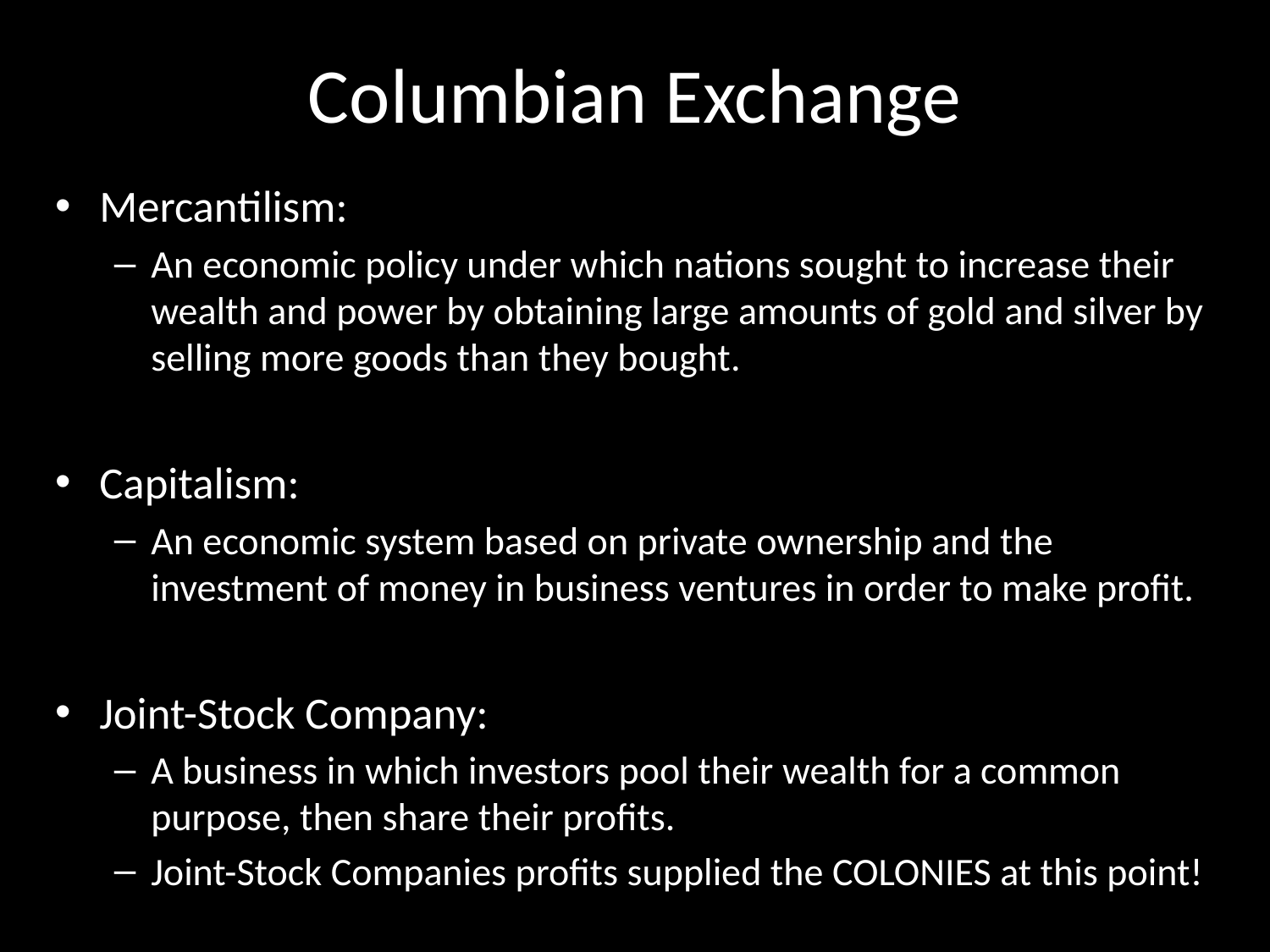

# Columbian Exchange
Mercantilism:
An economic policy under which nations sought to increase their wealth and power by obtaining large amounts of gold and silver by selling more goods than they bought.

Capitalism:
An economic system based on private ownership and the investment of money in business ventures in order to make profit.

Joint-Stock Company:
A business in which investors pool their wealth for a common purpose, then share their profits.
Joint-Stock Companies profits supplied the COLONIES at this point!